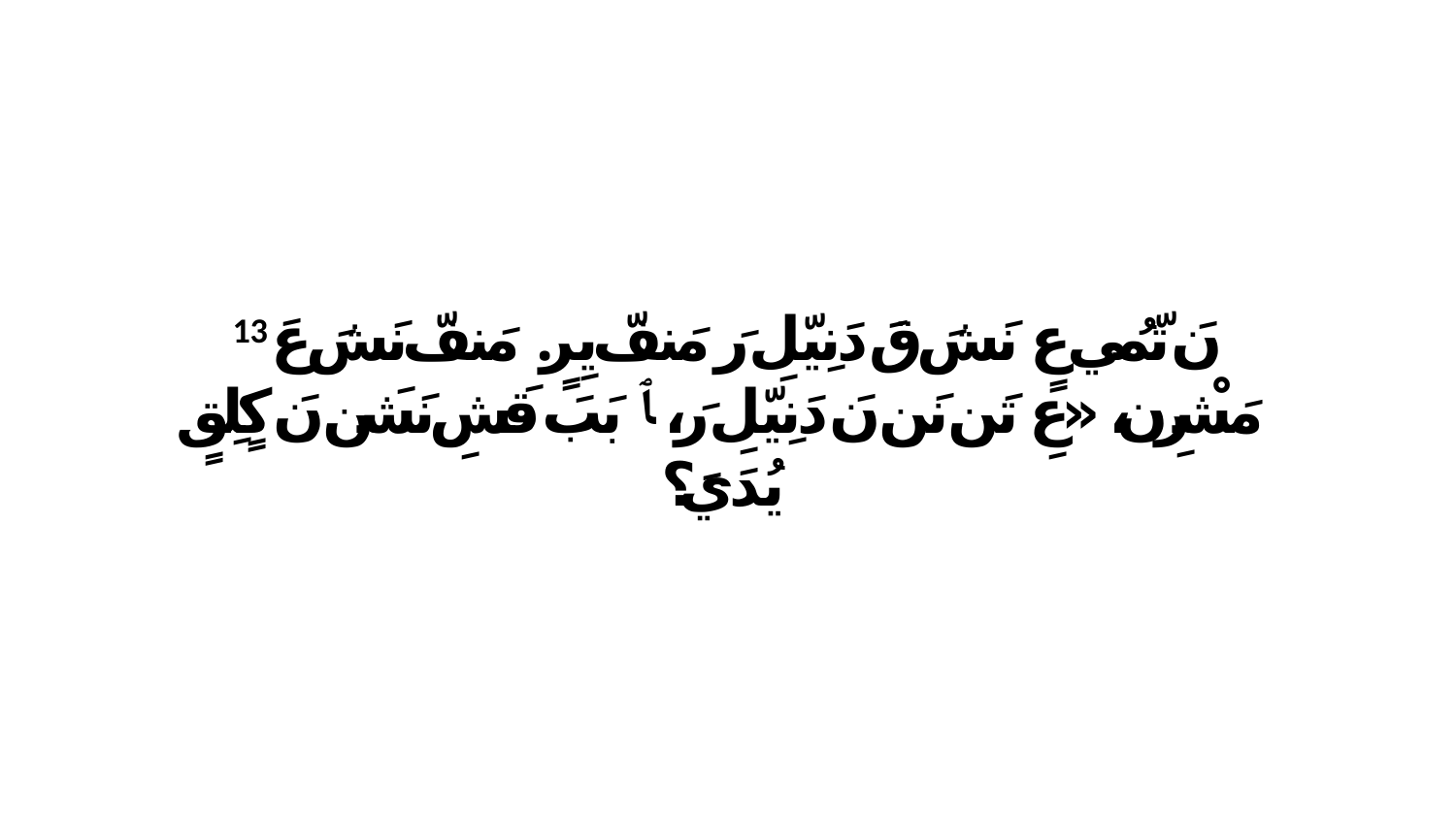

13 نَ تّمُي عٍ نَشَ قَ دَنِيّلِ رَ مَنفّ يِرٍ. مَنفّ نَشَ عَ مَشْرِن، «عِ تَن نَن نَ دَنِيّلِ رَ، ﭑ بَبَ قَشِ نَشَن نَ كٍلِقٍ يُدَيَ؟